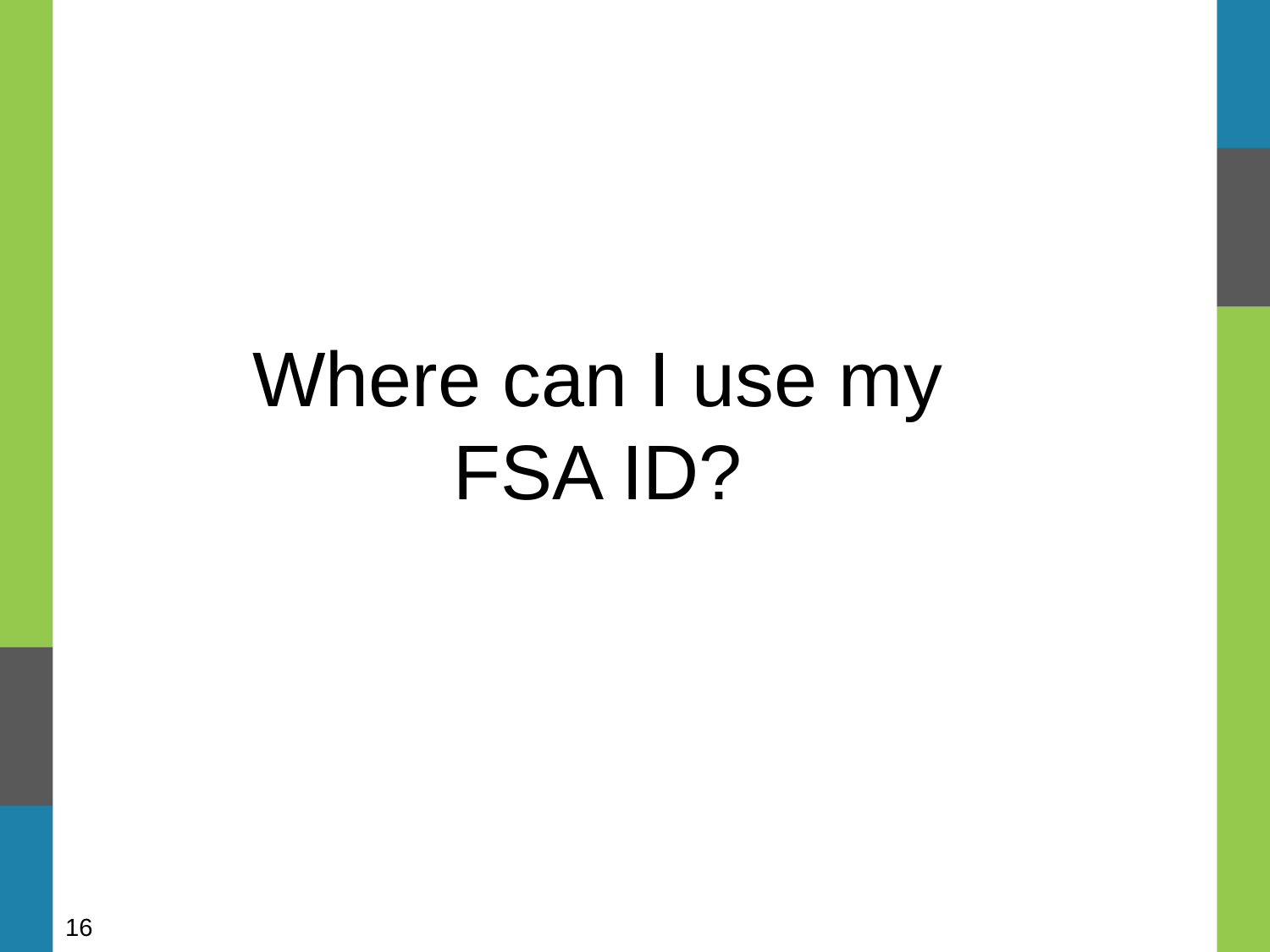

Where can I use my FSA ID?
16